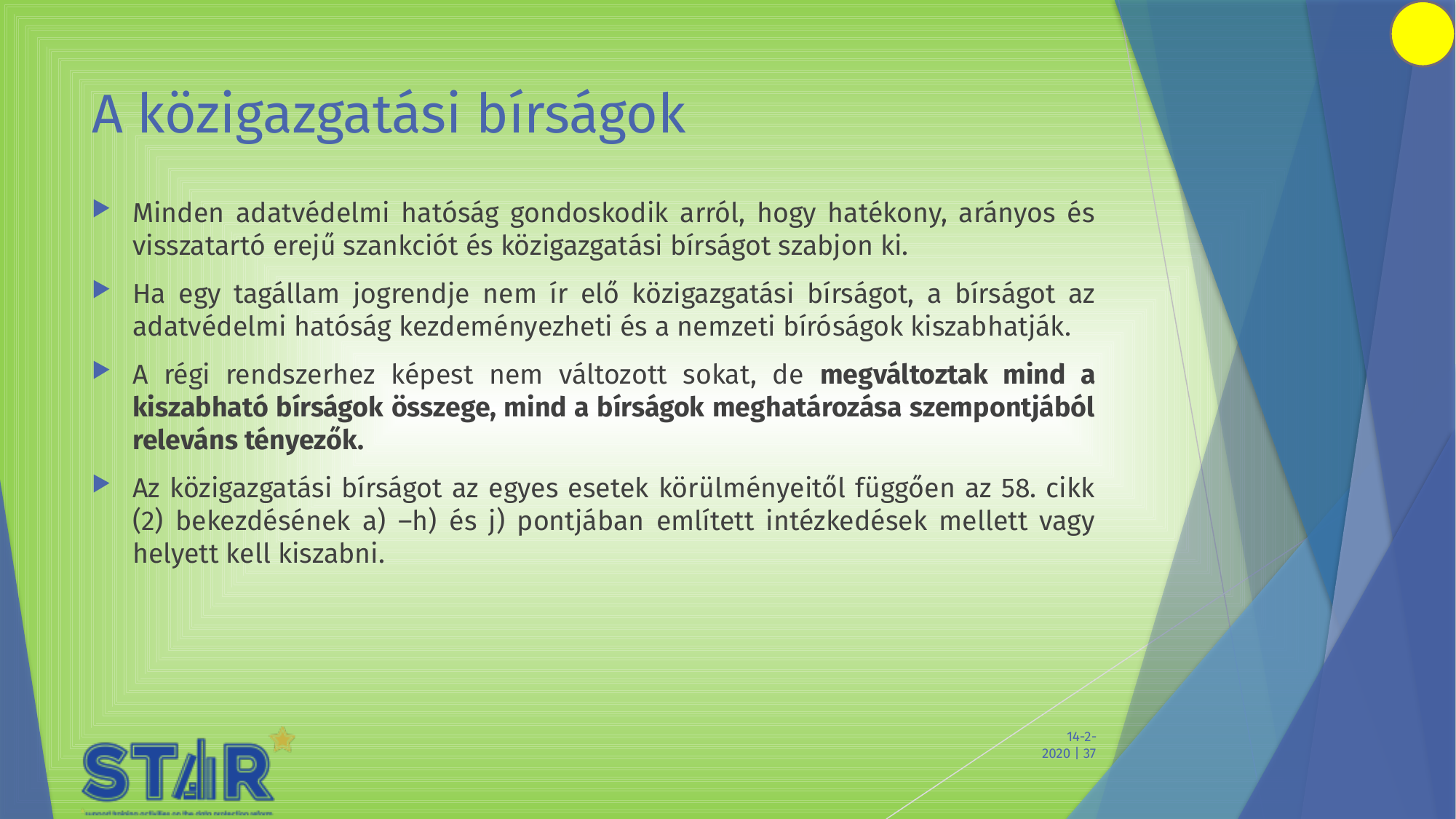

# A közigazgatási bírságok
Minden adatvédelmi hatóság gondoskodik arról, hogy hatékony, arányos és visszatartó erejű szankciót és közigazgatási bírságot szabjon ki.
Ha egy tagállam jogrendje nem ír elő közigazgatási bírságot, a bírságot az adatvédelmi hatóság kezdeményezheti és a nemzeti bíróságok kiszabhatják.
A régi rendszerhez képest nem változott sokat, de megváltoztak mind a kiszabható bírságok összege, mind a bírságok meghatározása szempontjából releváns tényezők.
Az közigazgatási bírságot az egyes esetek körülményeitől függően az 58. cikk (2) bekezdésének a) –h) és j) pontjában említett intézkedések mellett vagy helyett kell kiszabni.
 14-2-2020 | 37